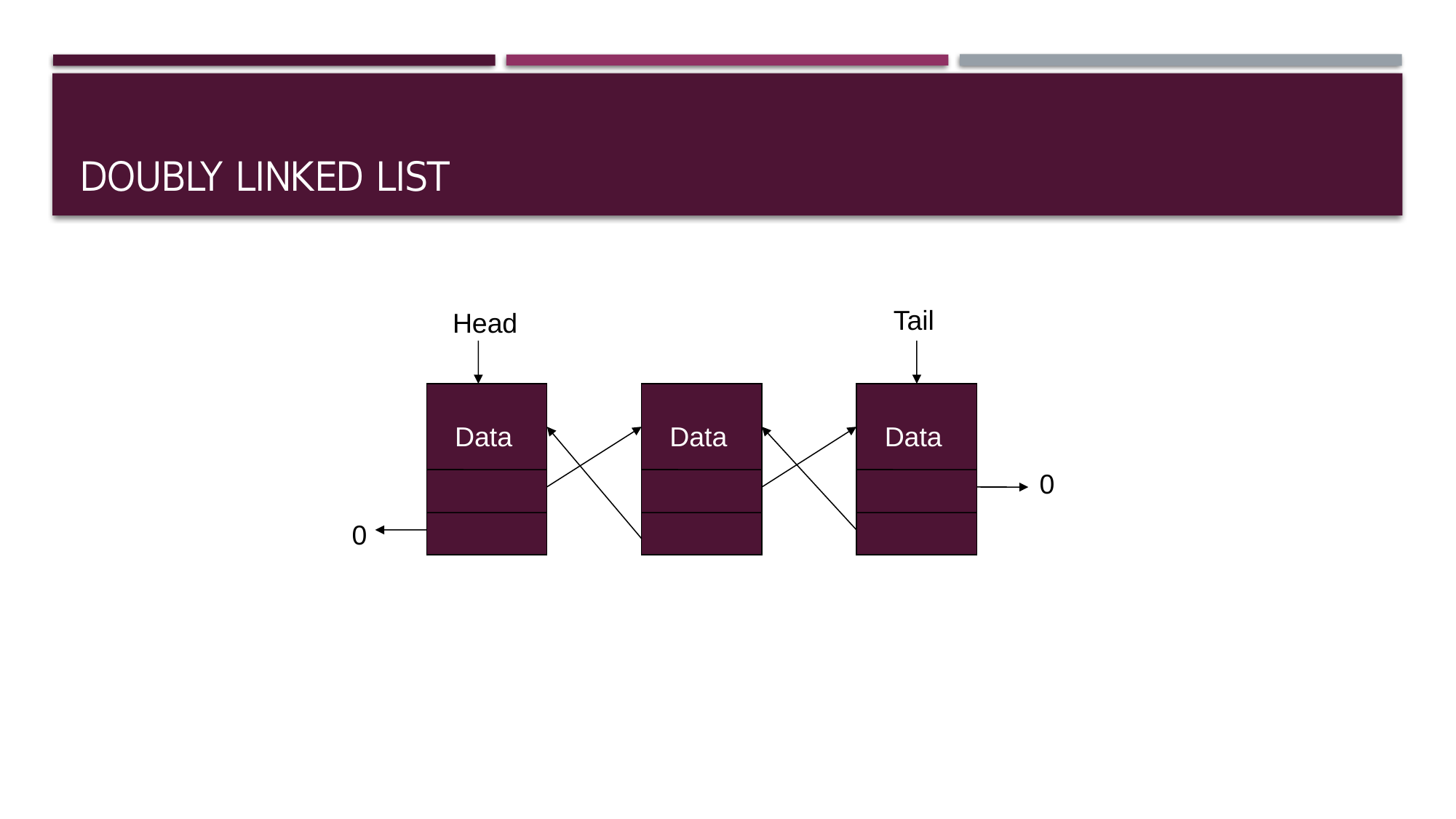

# Doubly Linked List
Tail
Head

Data

Data

Data

0

0